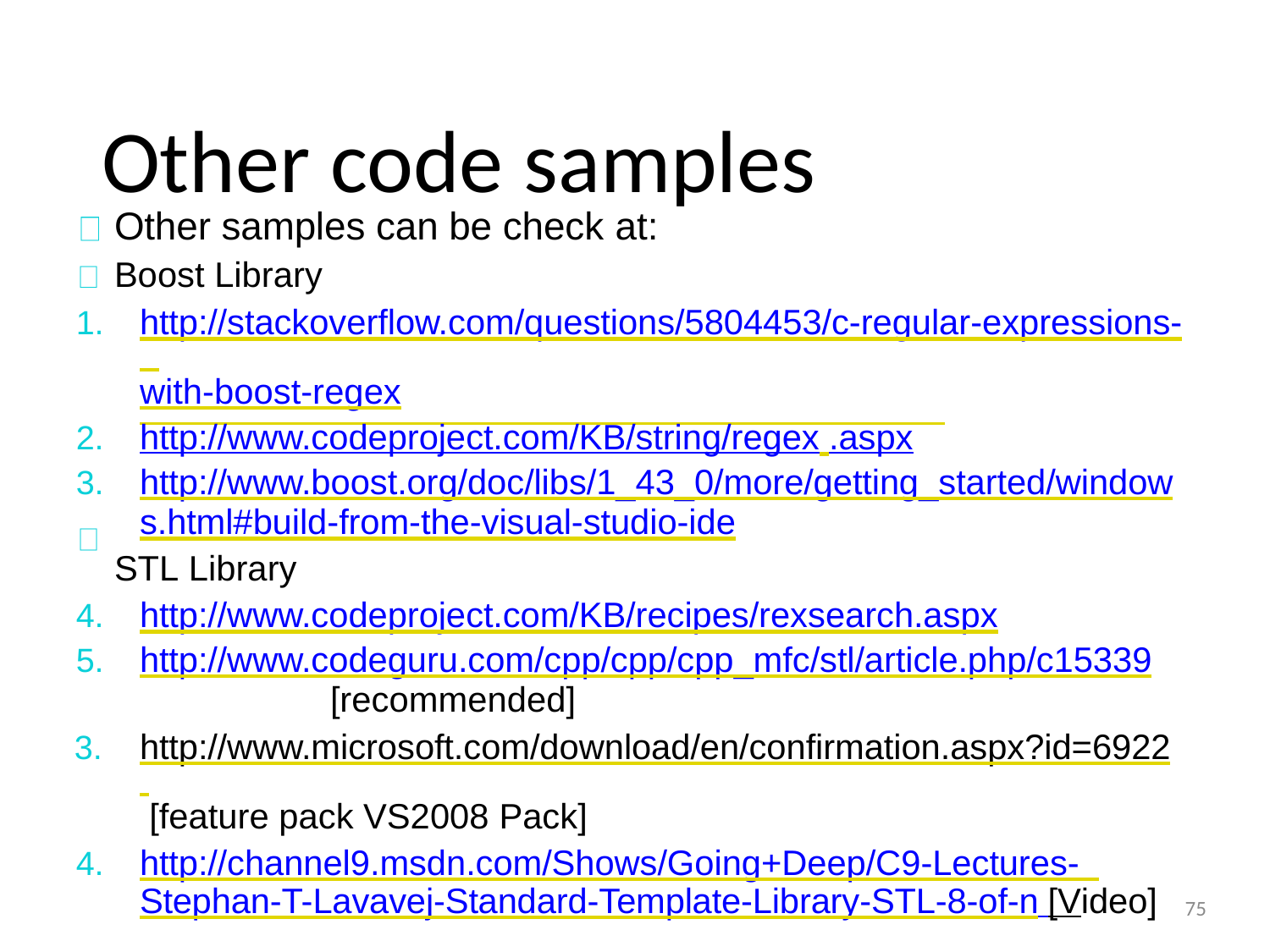

# Other code samples
Other samples can be check at:
Boost Library
http://stackoverflow.com/questions/5804453/c-regular-expressions-  with-boost-regex
http://www.codeproject.com/KB/string/regex 	.aspx
http://www.boost.org/doc/libs/1_43_0/more/getting_started/window
s.html#build-from-the-visual-studio-ide
STL Library
http://www.codeproject.com/KB/recipes/rexsearch.aspx
http://www.codeguru.com/cpp/cpp/cpp_mfc/stl/article.php/c15339
[recommended]
http://www.microsoft.com/download/en/confirmation.aspx?id=6922  [feature pack VS2008 Pack]
http://channel9.msdn.com/Shows/Going+Deep/C9-Lectures-  Stephan-T-Lavavej-Standard-Template-Library-STL-8-of-n [Video]

75